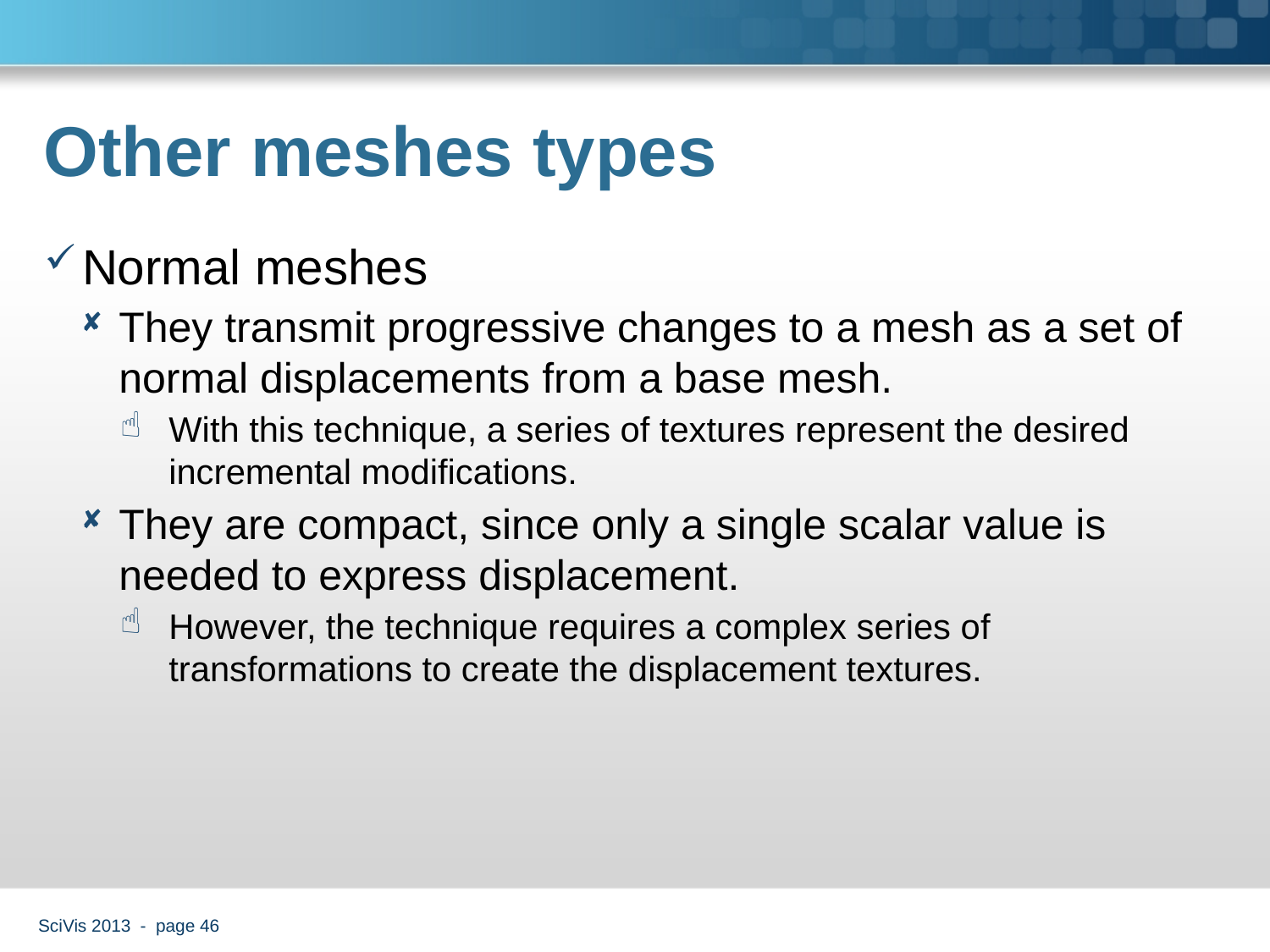

# Other meshes types
Normal meshes
They transmit progressive changes to a mesh as a set of normal displacements from a base mesh.
With this technique, a series of textures represent the desired incremental modifications.
They are compact, since only a single scalar value is needed to express displacement.
However, the technique requires a complex series of transformations to create the displacement textures.
SciVis 2013  -  page 46